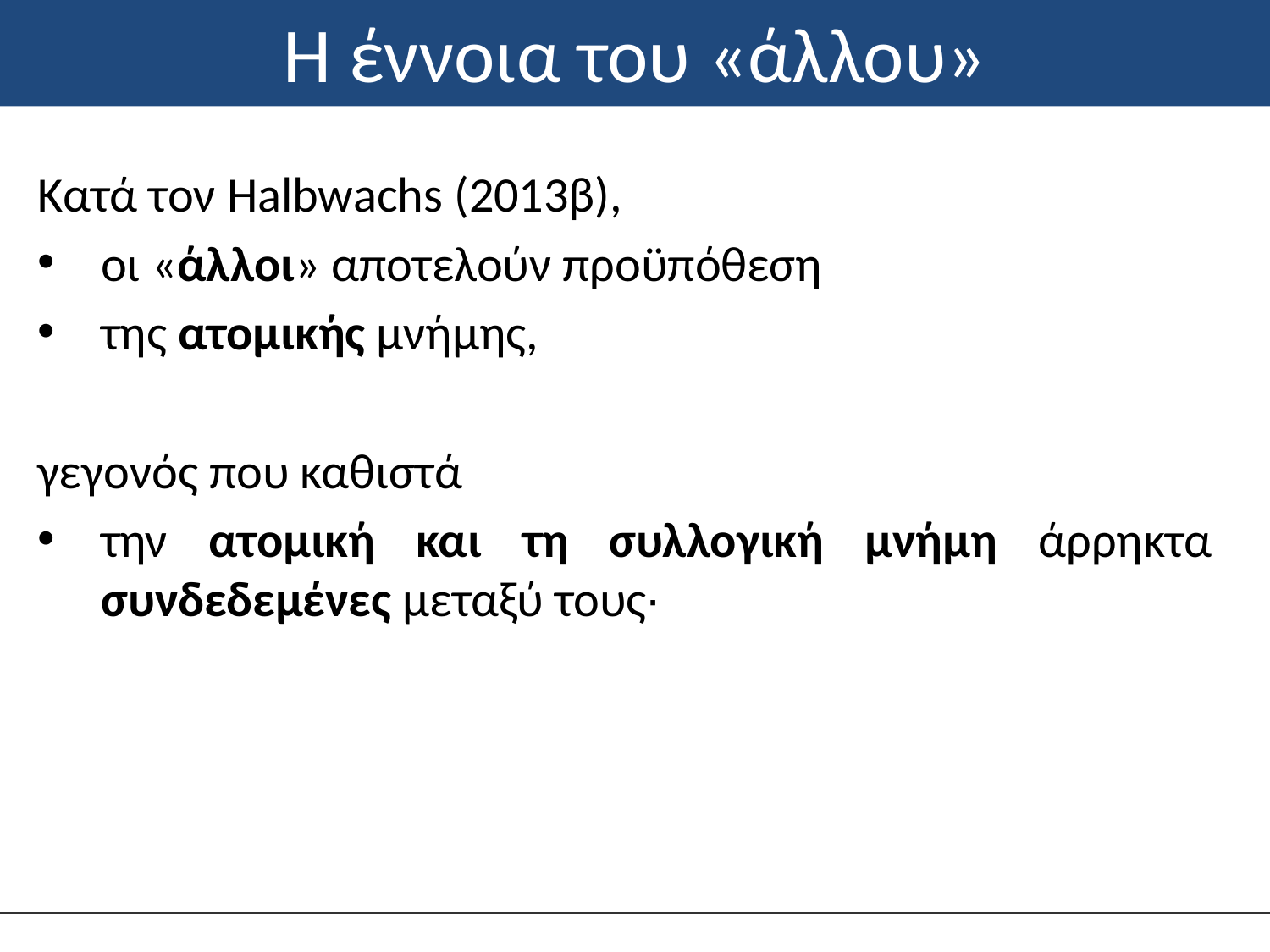

# Η έννοια του «άλλου»
Κατά τον Halbwachs (2013β),
οι «άλλοι» αποτελούν προϋπόθεση
της ατομικής μνήμης,

γεγονός που καθιστά
την ατομική και τη συλλογική μνήμη άρρηκτα συνδεδεμένες μεταξύ τους∙